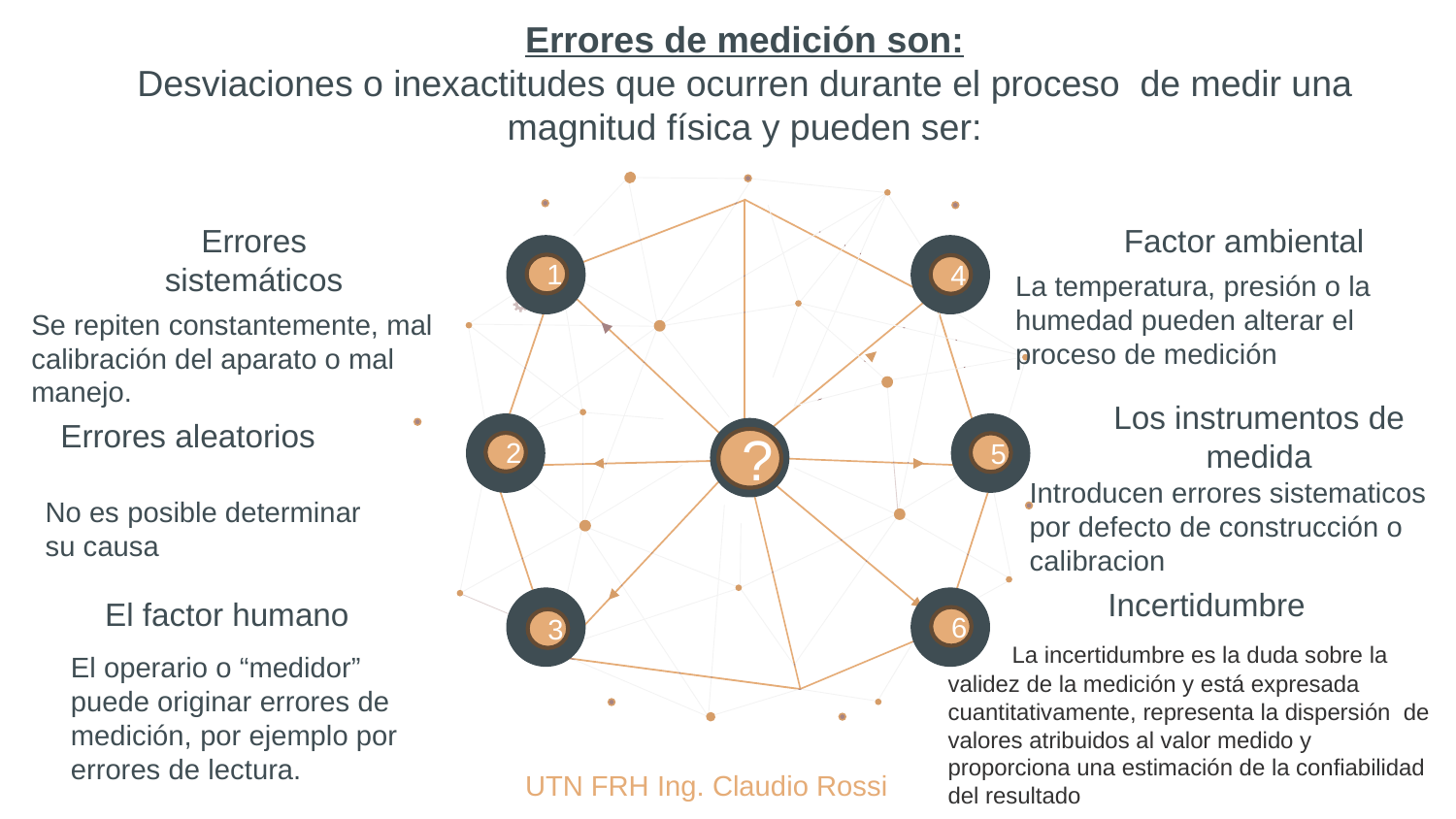

# Errores de medición son: Desviaciones o inexactitudes que ocurren durante el proceso  de medir una magnitud física y pueden ser:

Errores sistemáticos
Factor ambiental
La temperatura, presión o la humedad pueden alterar el proceso de medición
1
4
Se repiten constantemente, mal calibración del aparato o mal manejo.
Los instrumentos de medida
Errores aleatorios

?
2
5
Introducen errores sistematicos por defecto de construcción o calibracion
No es posible determinar su causa
Incertidumbre
El factor humano
6
3
        La incertidumbre es la duda sobre la     validez de la medición y está expresada cuantitativamente, representa la dispersión  de valores atribuidos al valor medido y proporciona una estimación de la confiabilidad del resultado
El operario o “medidor” puede originar errores de medición, por ejemplo por errores de lectura.
UTN FRH Ing. Claudio Rossi